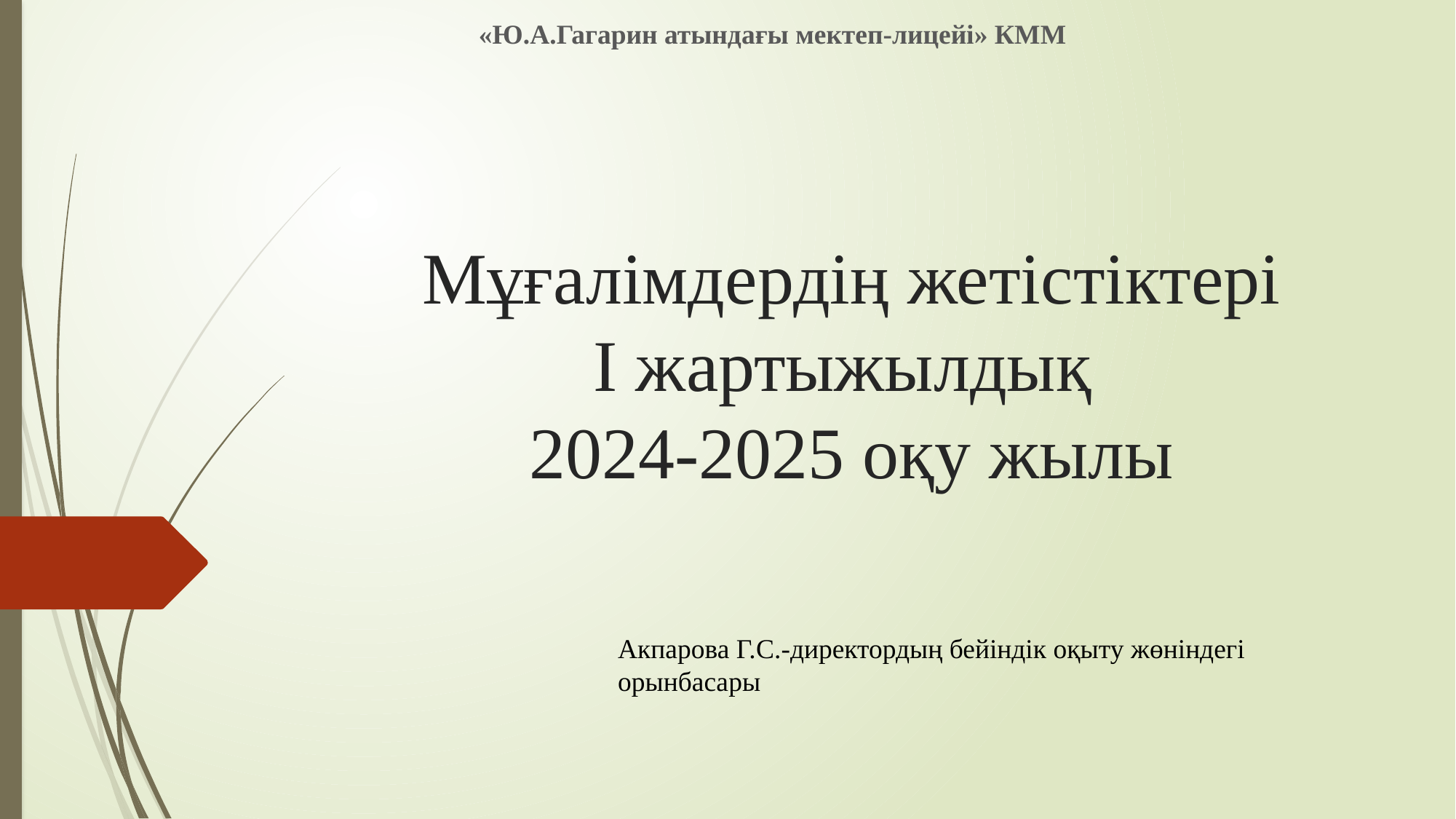

«Ю.А.Гагарин атындағы мектеп-лицейі» КММ
# Мұғалімдердің жетістіктері І жартыжылдық 2024-2025 оқу жылы
Акпарова Г.С.-директордың бейіндік оқыту жөніндегі орынбасары